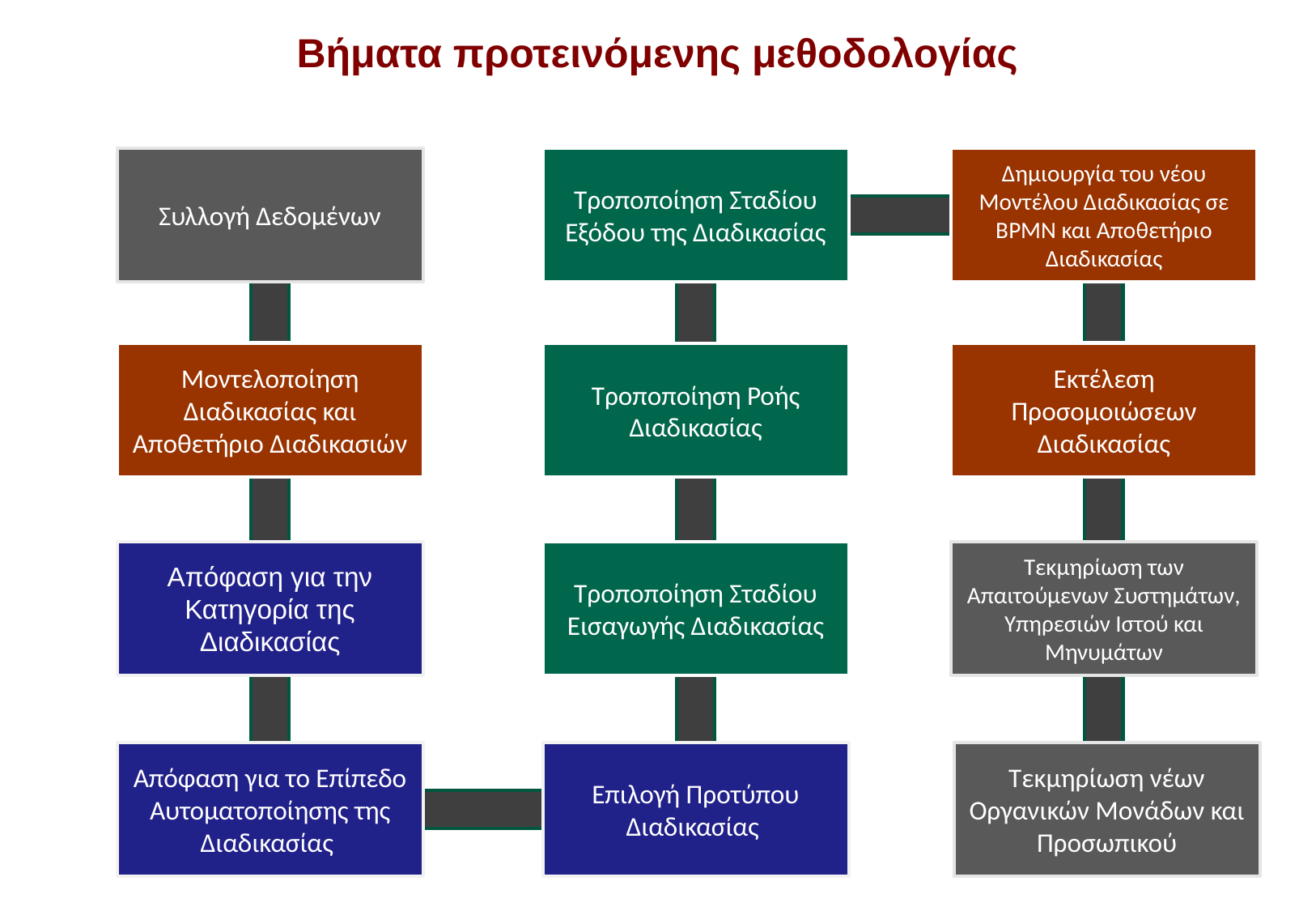

# Βήματα προτεινόμενης μεθοδολογίας
Συλλογή Δεδομένων
Τροποποίηση Σταδίου Εξόδου της Διαδικασίας
Δημιουργία του νέου Μοντέλου Διαδικασίας σε BPMN και Αποθετήριο Διαδικασίας

Μοντελοποίηση Διαδικασίας και Αποθετήριο Διαδικασιών
Εκτέλεση Προσομοιώσεων Διαδικασίας
Τροποποίηση Ροής Διαδικασίας
Απόφαση για την Κατηγορία της Διαδικασίας
Τροποποίηση Σταδίου Εισαγωγής Διαδικασίας
Τεκμηρίωση των Απαιτούμενων Συστημάτων, Υπηρεσιών Ιστού και Μηνυμάτων

Απόφαση για το Επίπεδο Αυτοματοποίησης της Διαδικασίας
Επιλογή Προτύπου Διαδικασίας
Τεκμηρίωση νέων Οργανικών Μονάδων και Προσωπικού